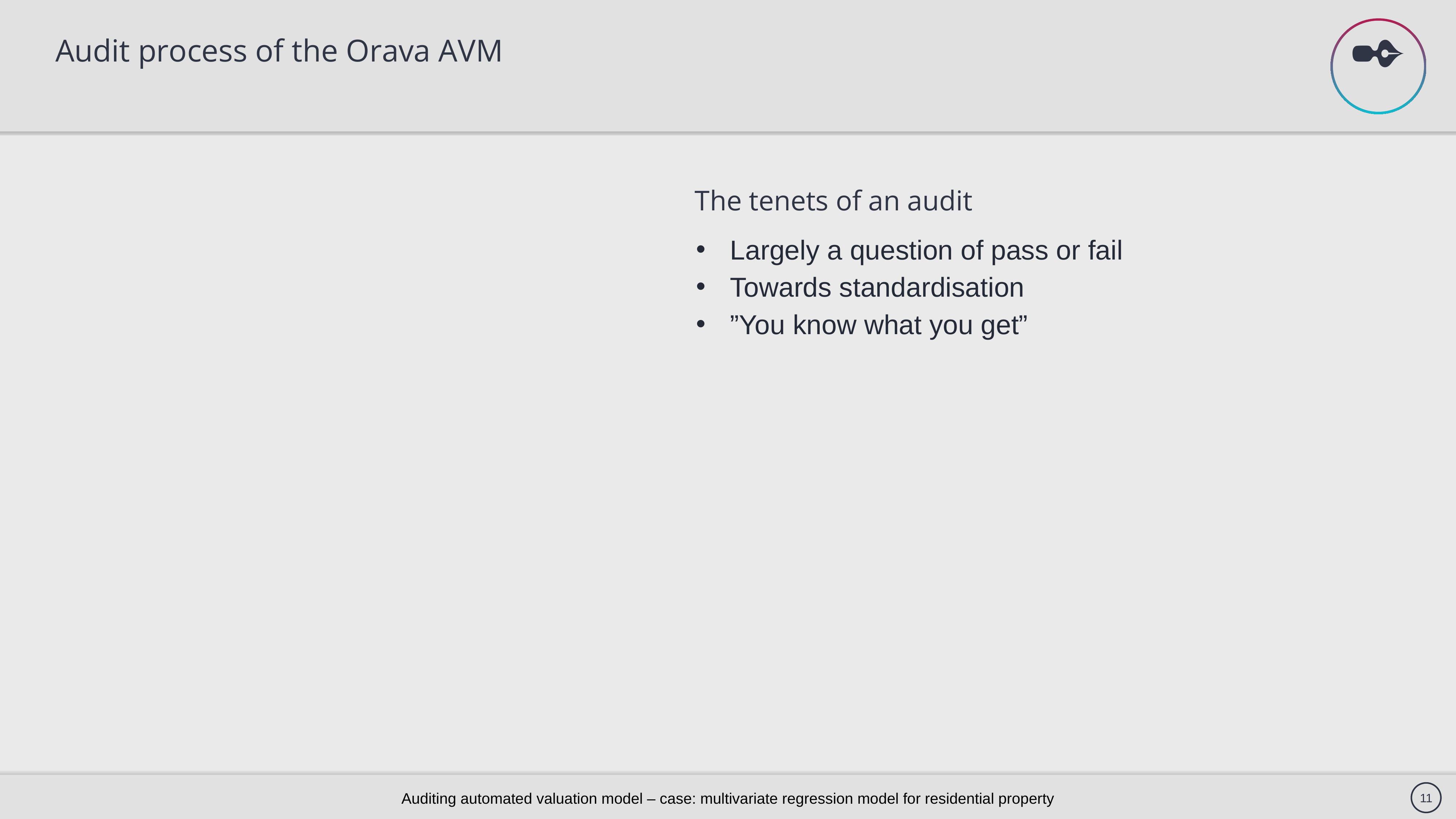

✒
Audit process of the Orava AVM
The tenets of an audit
Largely a question of pass or fail
Towards standardisation
”You know what you get”
11